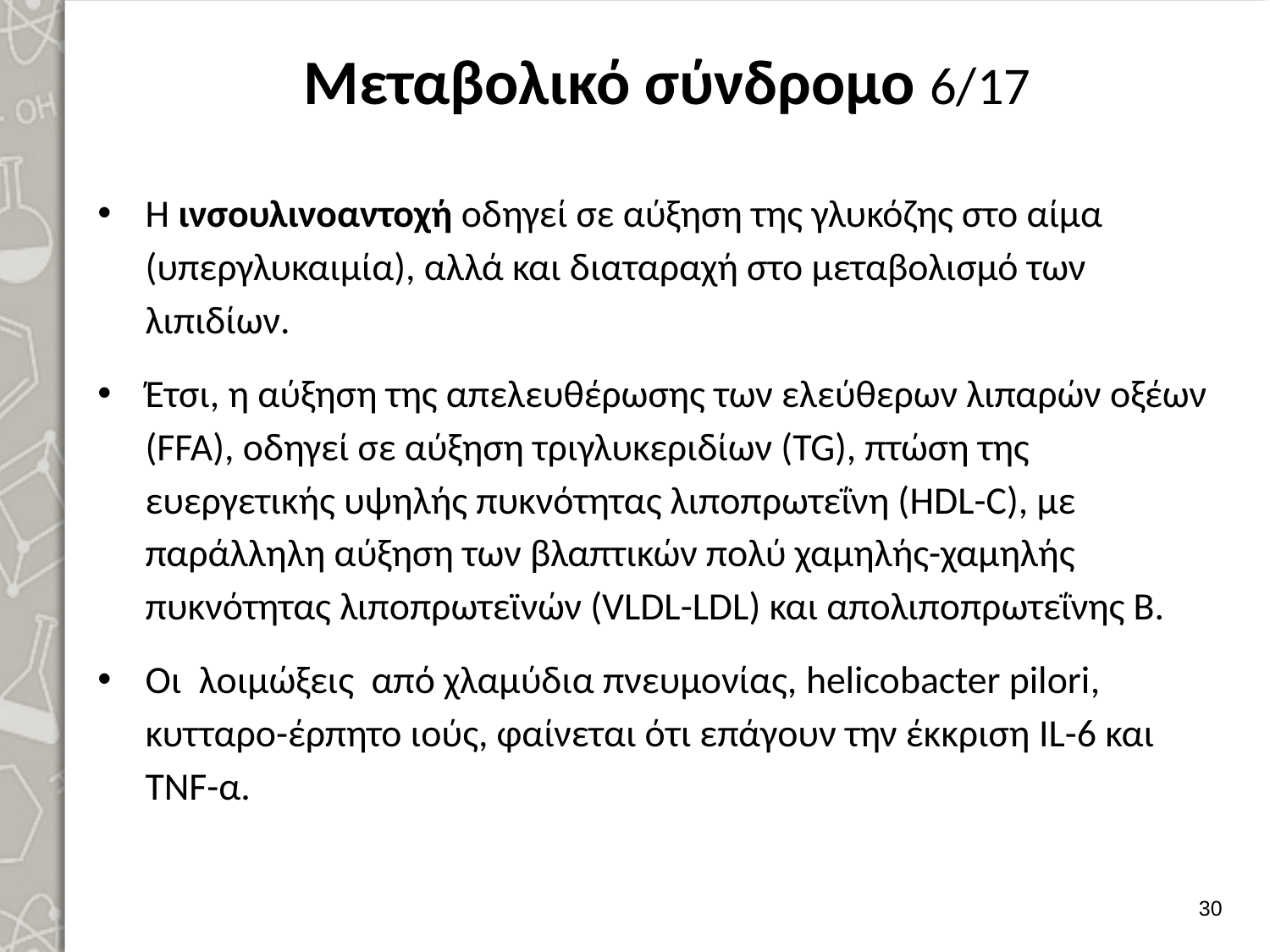

# Μεταβολικό σύνδρομο 6/17
Η ινσουλινοαντοχή οδηγεί σε αύξηση της γλυκόζης στο αίμα (υπεργλυκαιμία), αλλά και διαταραχή στο μεταβολισμό των λιπιδίων.
Έτσι, η αύξηση της απελευθέρωσης των ελεύθερων λιπαρών οξέων (FFA), οδηγεί σε αύξηση τριγλυκεριδίων (TG), πτώση της ευεργετικής υψηλής πυκνότητας λιποπρωτεΐνη (HDL-C), με παράλληλη αύξηση των βλαπτικών πολύ χαμηλής-χαμηλής πυκνότητας λιποπρωτεϊνών (VLDL-LDL) και απολιποπρωτεΐνης Β.
Οι  λοιμώξεις  από χλαμύδια πνευμονίας, helicobacter pilori, κυτταρο-έρπητο ιούς, φαίνεται ότι επάγουν την έκκριση IL-6 και TNF-α.
30